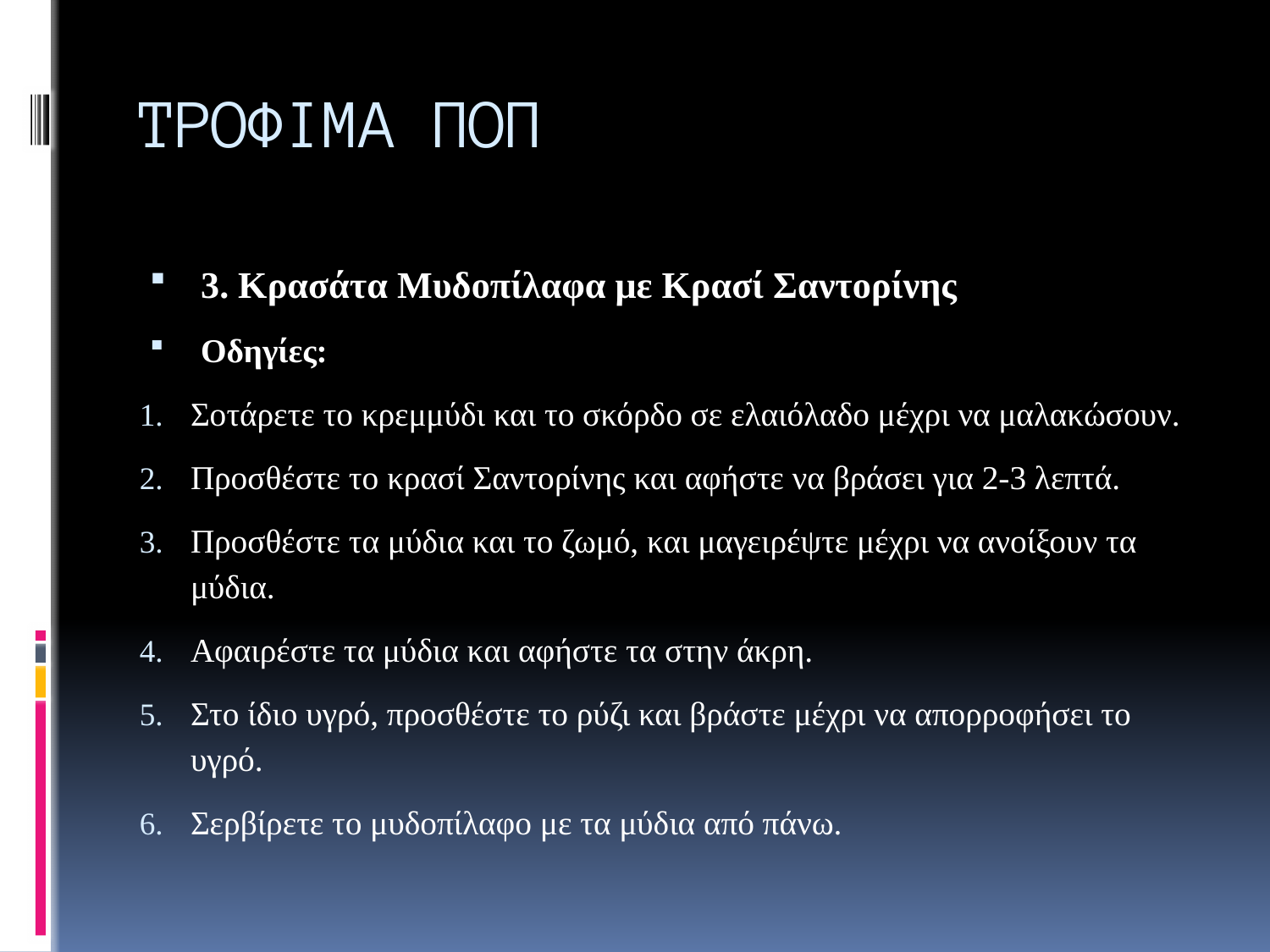

# ΤΡΟΦΙΜΑ ΠΟΠ
3. Κρασάτα Μυδοπίλαφα με Κρασί Σαντορίνης
Οδηγίες:
Σοτάρετε το κρεμμύδι και το σκόρδο σε ελαιόλαδο μέχρι να μαλακώσουν.
Προσθέστε το κρασί Σαντορίνης και αφήστε να βράσει για 2-3 λεπτά.
Προσθέστε τα μύδια και το ζωμό, και μαγειρέψτε μέχρι να ανοίξουν τα μύδια.
Αφαιρέστε τα μύδια και αφήστε τα στην άκρη.
Στο ίδιο υγρό, προσθέστε το ρύζι και βράστε μέχρι να απορροφήσει το υγρό.
Σερβίρετε το μυδοπίλαφο με τα μύδια από πάνω.